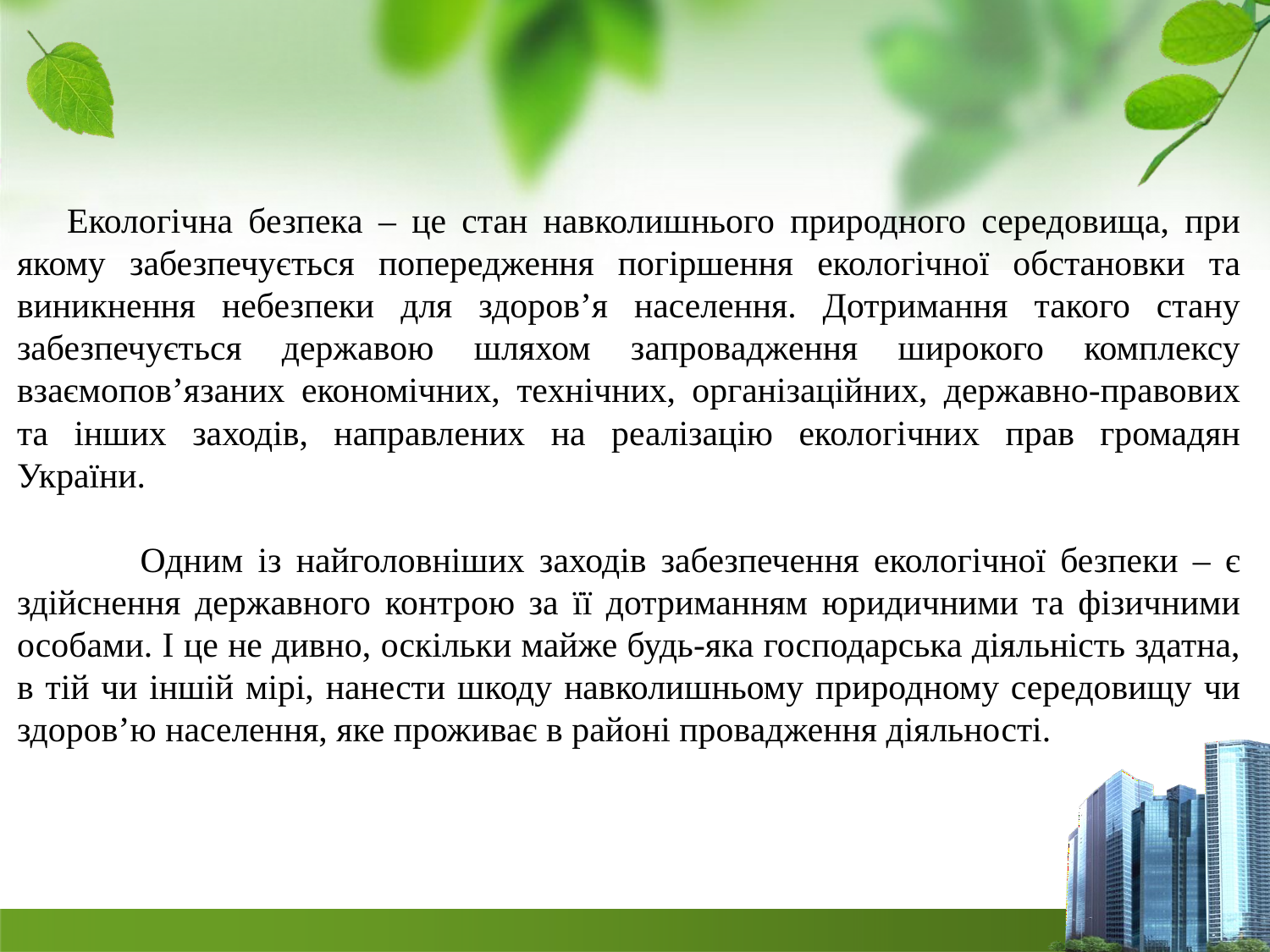

Екологічна безпека – це стан навколишнього природного середовища, при якому забезпечується попередження погіршення екологічної обстановки та виникнення небезпеки для здоров’я населення. Дотримання такого стану забезпечується державою шляхом запровадження широкого комплексу взаємопов’язаних економічних, технічних, організаційних, державно-правових та інших заходів, направлених на реалізацію екологічних прав громадян України.

     Одним із найголовніших заходів забезпечення екологічної безпеки – є здійснення державного контрою за її дотриманням юридичними та фізичними особами. І це не дивно, оскільки майже будь-яка господарська діяльність здатна, в тій чи іншій мірі, нанести шкоду навколишньому природному середовищу чи здоров’ю населення, яке проживає в районі провадження діяльності.